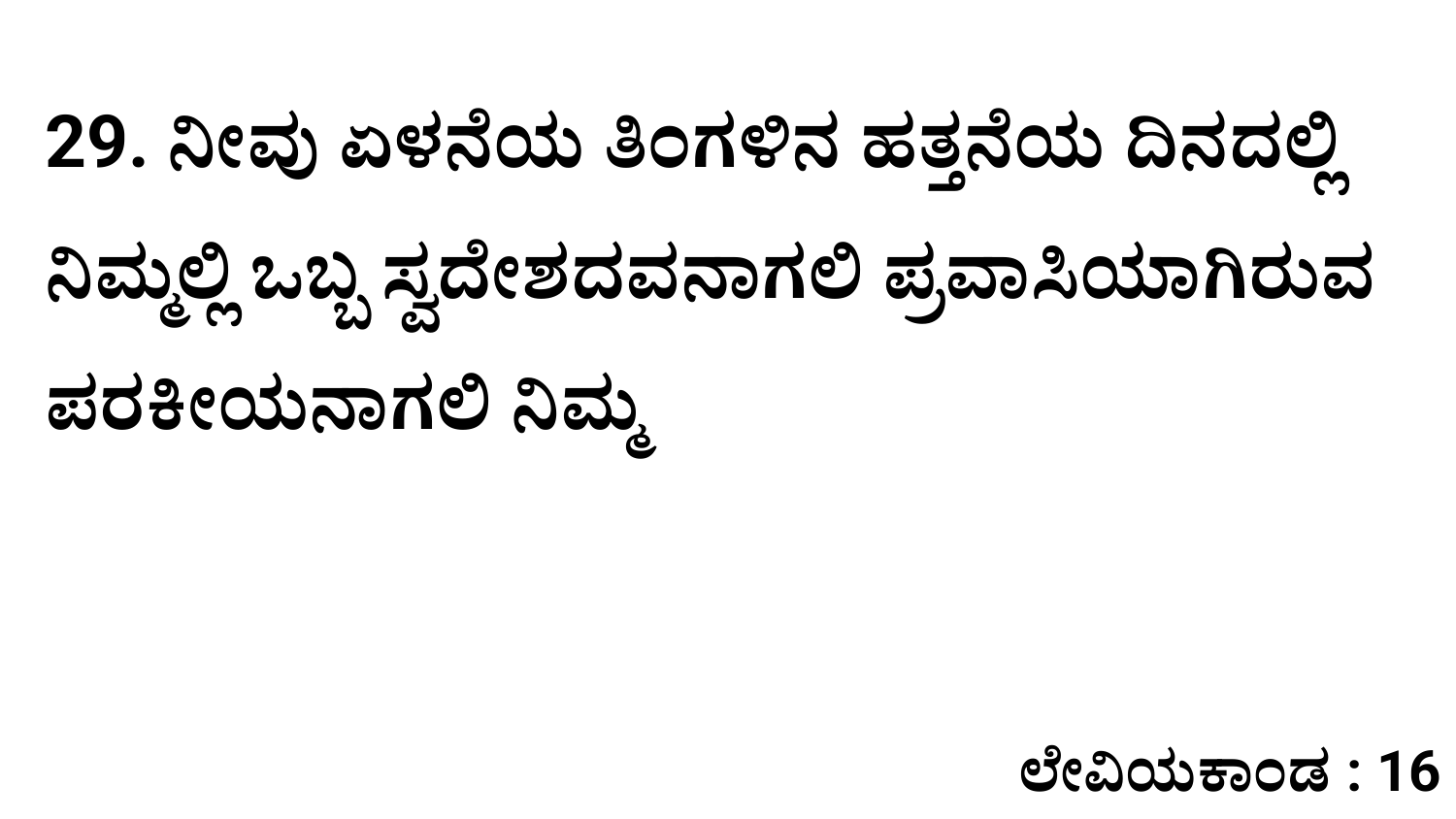

29. ನೀವು ಏಳನೆಯ ತಿಂಗಳಿನ ಹತ್ತನೆಯ ದಿನದಲ್ಲಿ ನಿಮ್ಮಲ್ಲಿ ಒಬ್ಬ ಸ್ವದೇಶದವನಾಗಲಿ ಪ್ರವಾಸಿಯಾಗಿರುವ ಪರಕೀಯನಾಗಲಿ ನಿಮ್ಮ
ಲೇವಿಯಕಾಂಡ : 16